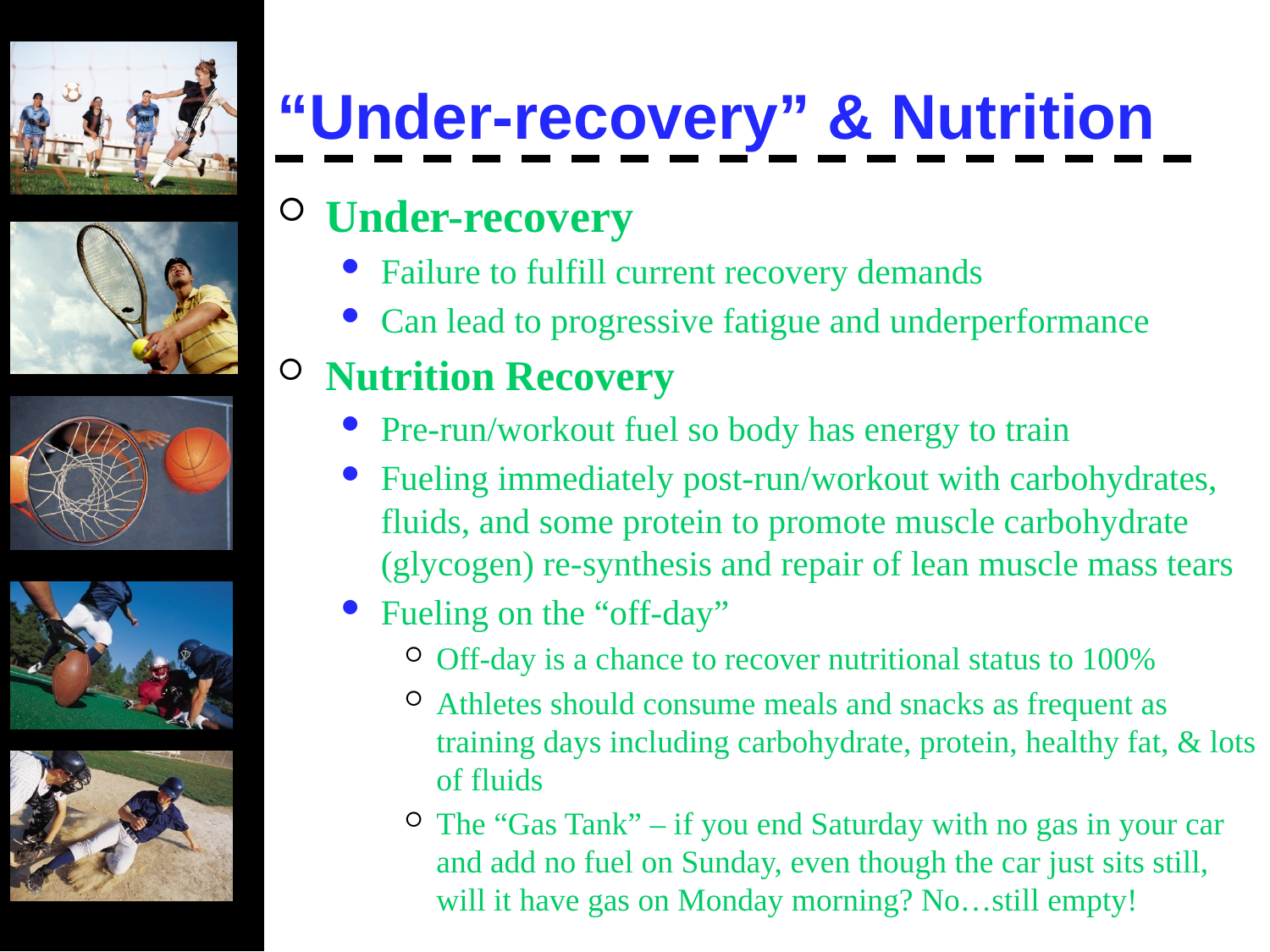

# “Under-recovery” & Nutrition
Under-recovery
Failure to fulfill current recovery demands
Can lead to progressive fatigue and underperformance
Nutrition Recovery
Pre-run/workout fuel so body has energy to train
Fueling immediately post-run/workout with carbohydrates, fluids, and some protein to promote muscle carbohydrate (glycogen) re-synthesis and repair of lean muscle mass tears
Fueling on the “off-day”
Off-day is a chance to recover nutritional status to 100%
Athletes should consume meals and snacks as frequent as training days including carbohydrate, protein, healthy fat, & lots of fluids
The “Gas Tank” – if you end Saturday with no gas in your car and add no fuel on Sunday, even though the car just sits still, will it have gas on Monday morning? No…still empty!